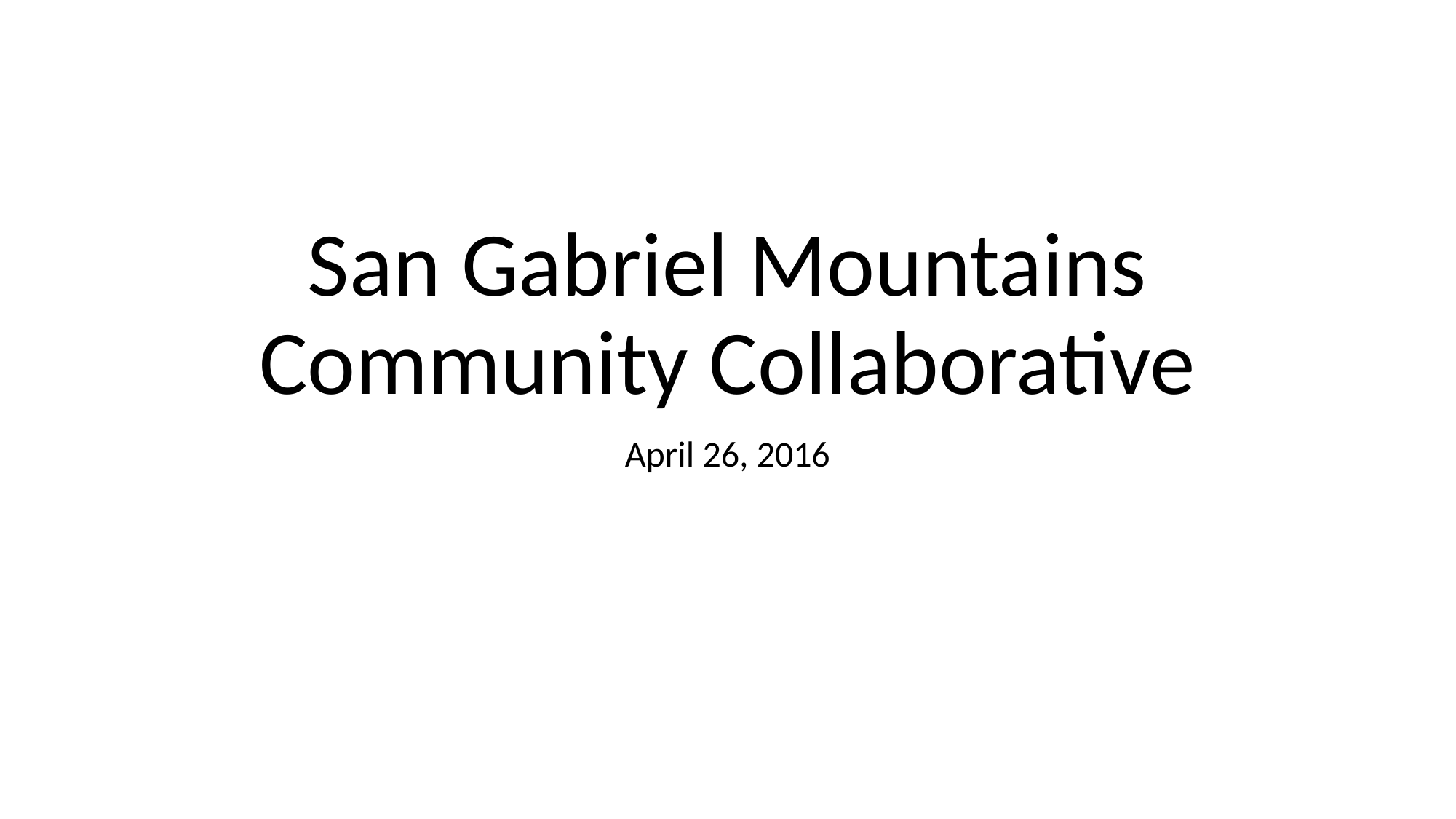

# San Gabriel Mountains Community Collaborative
April 26, 2016